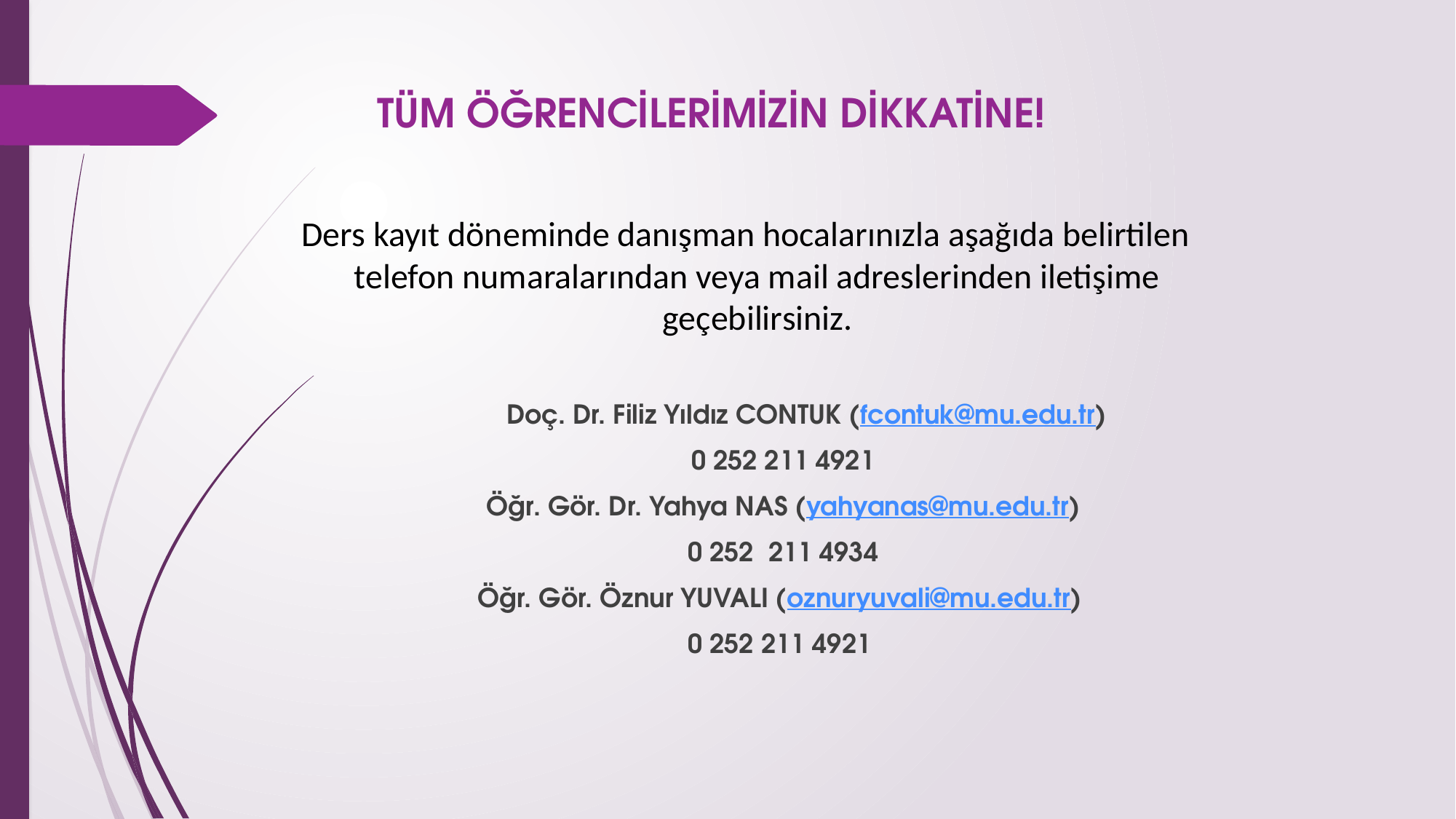

# TÜM ÖĞRENCİLERİMİZİN DİKKATİNE!

Ders kayıt döneminde danışman hocalarınızla aşağıda belirtilen    telefon numaralarından veya mail adreslerinden iletişime geçebilirsiniz.

	Doç. Dr. Filiz Yıldız CONTUK (fcontuk@mu.edu.tr)
       0 252 211 4921
       Öğr. Gör. Dr. Yahya NAS (yahyanas@mu.edu.tr)
       0 252  211 4934
       Öğr. Gör. Öznur YUVALI (oznuryuvali@mu.edu.tr)
       0 252 211 4921